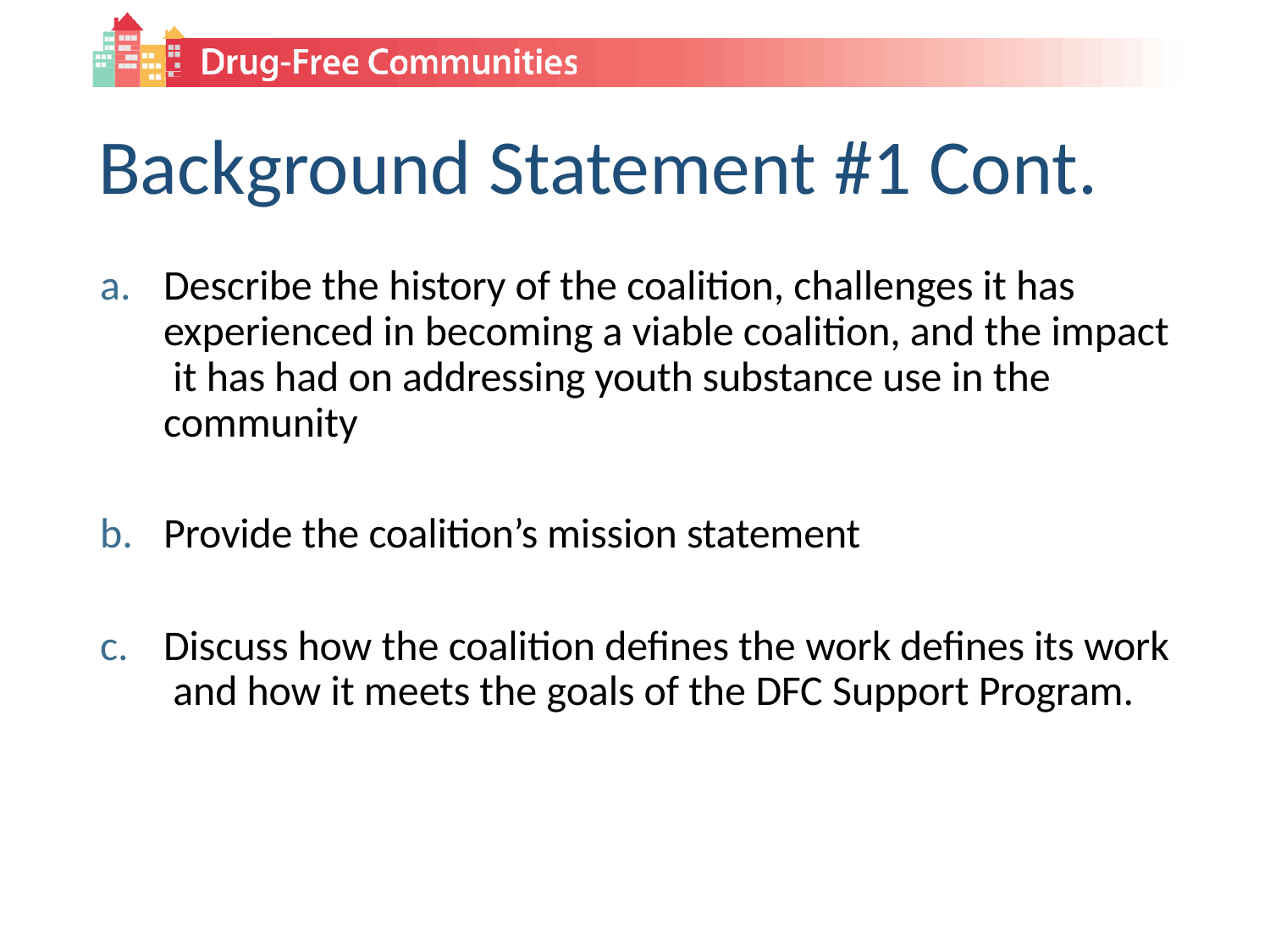

# Background Statement #1 Cont.
Describe the history of the coalition, challenges it has  experienced in becoming a viable coalition, and the impact  it has had on addressing youth substance use in the  community

Provide the coalition’s mission statement

Discuss how the coalition defines the work defines its work  and how it meets the goals of the DFC Support Program.